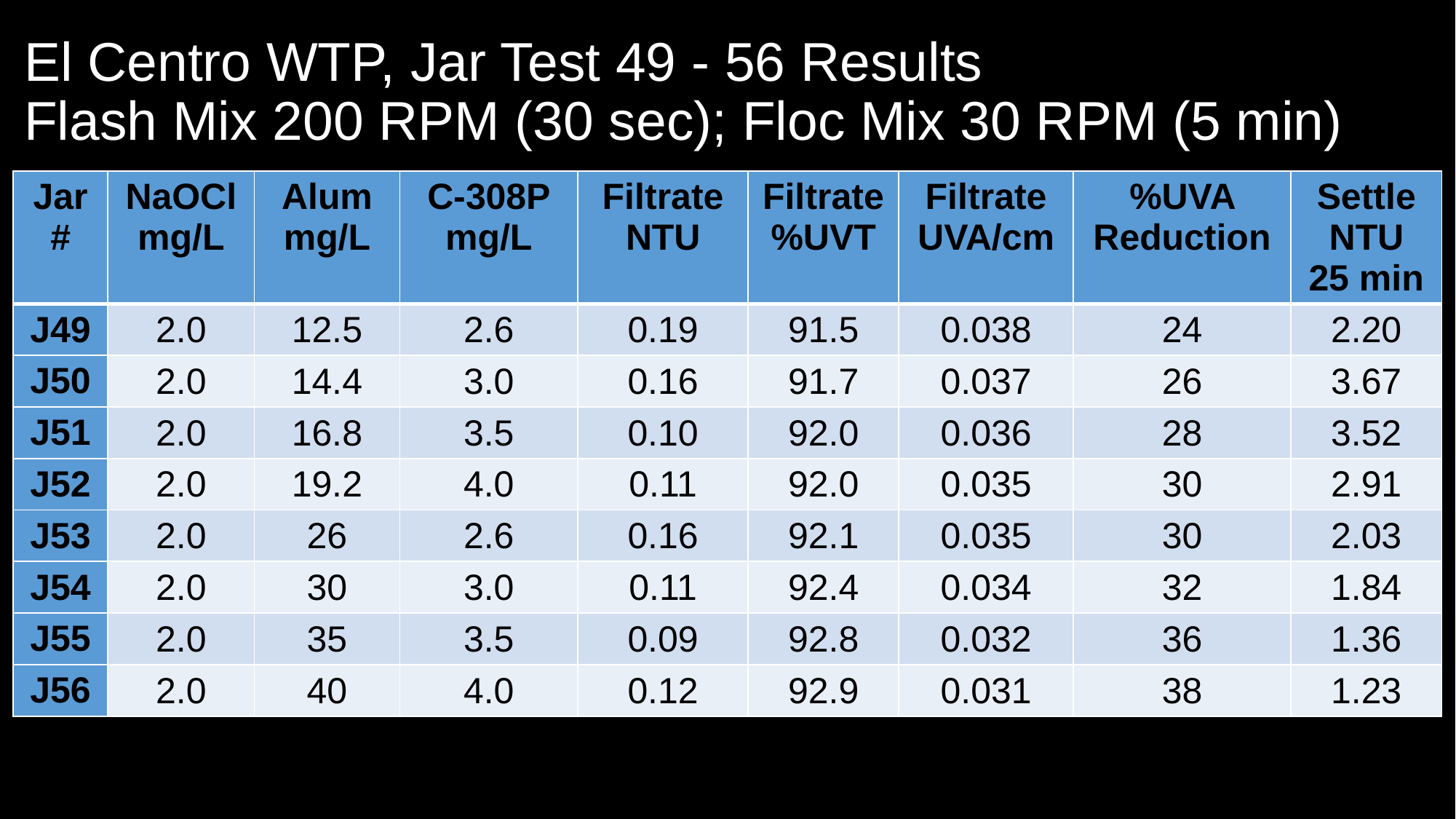

# El Centro WTP, Jar Test 49 - 56 Results Flash Mix 200 RPM (30 sec); Floc Mix 30 RPM (5 min)
| Jar# | NaOCl mg/L | Alum mg/L | C-308P mg/L | Filtrate NTU | Filtrate %UVT | Filtrate UVA/cm | %UVA Reduction | Settle NTU 25 min |
| --- | --- | --- | --- | --- | --- | --- | --- | --- |
| J49 | 2.0 | 12.5 | 2.6 | 0.19 | 91.5 | 0.038 | 24 | 2.20 |
| J50 | 2.0 | 14.4 | 3.0 | 0.16 | 91.7 | 0.037 | 26 | 3.67 |
| J51 | 2.0 | 16.8 | 3.5 | 0.10 | 92.0 | 0.036 | 28 | 3.52 |
| J52 | 2.0 | 19.2 | 4.0 | 0.11 | 92.0 | 0.035 | 30 | 2.91 |
| J53 | 2.0 | 26 | 2.6 | 0.16 | 92.1 | 0.035 | 30 | 2.03 |
| J54 | 2.0 | 30 | 3.0 | 0.11 | 92.4 | 0.034 | 32 | 1.84 |
| J55 | 2.0 | 35 | 3.5 | 0.09 | 92.8 | 0.032 | 36 | 1.36 |
| J56 | 2.0 | 40 | 4.0 | 0.12 | 92.9 | 0.031 | 38 | 1.23 |